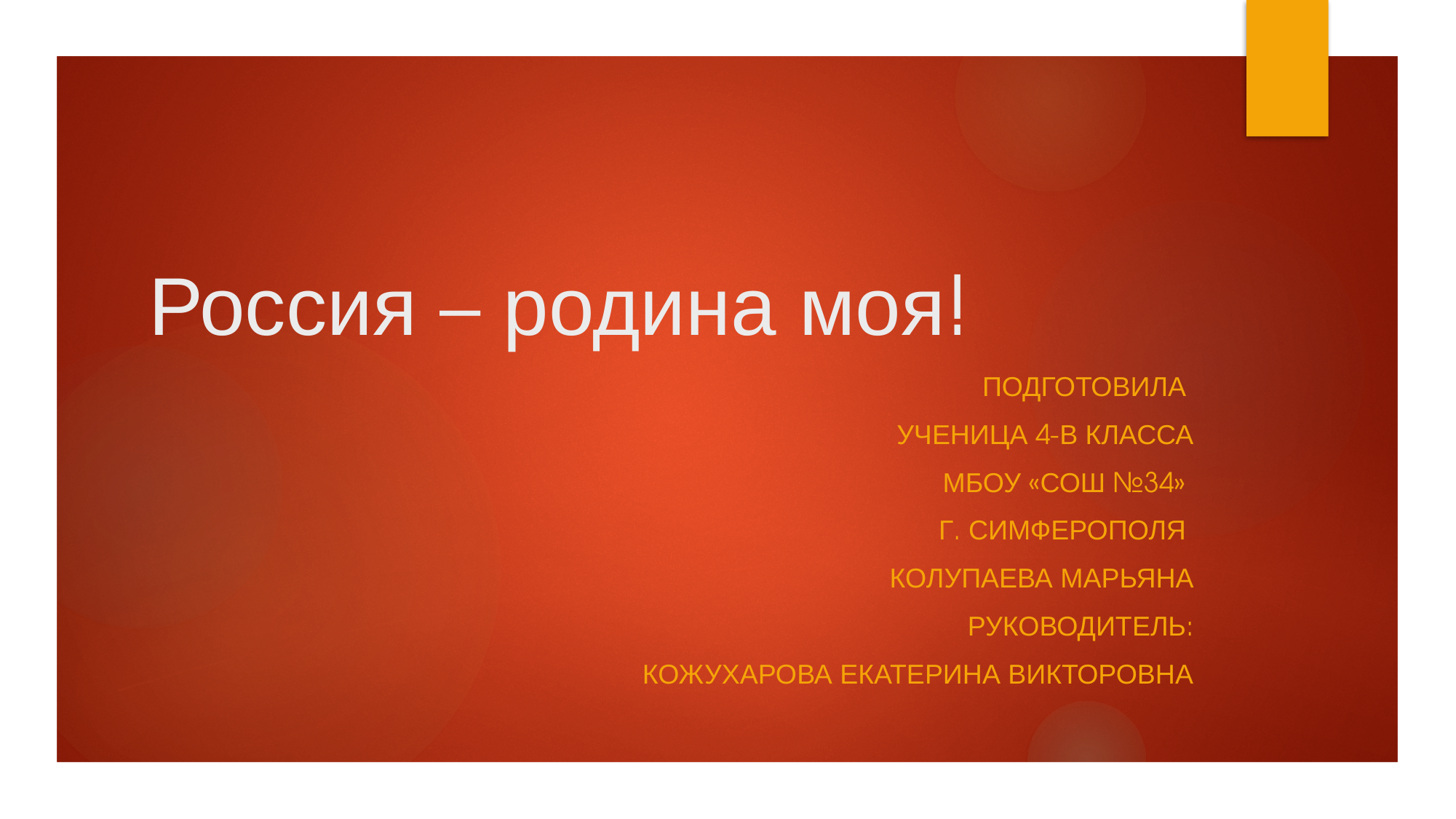

# Россия – родина моя!
Подготовила
 ученица 4-В класса
МБОУ «СОШ №34»
г. Симферополя
Колупаева марьяна
Руководитель:
Кожухарова Екатерина Викторовна